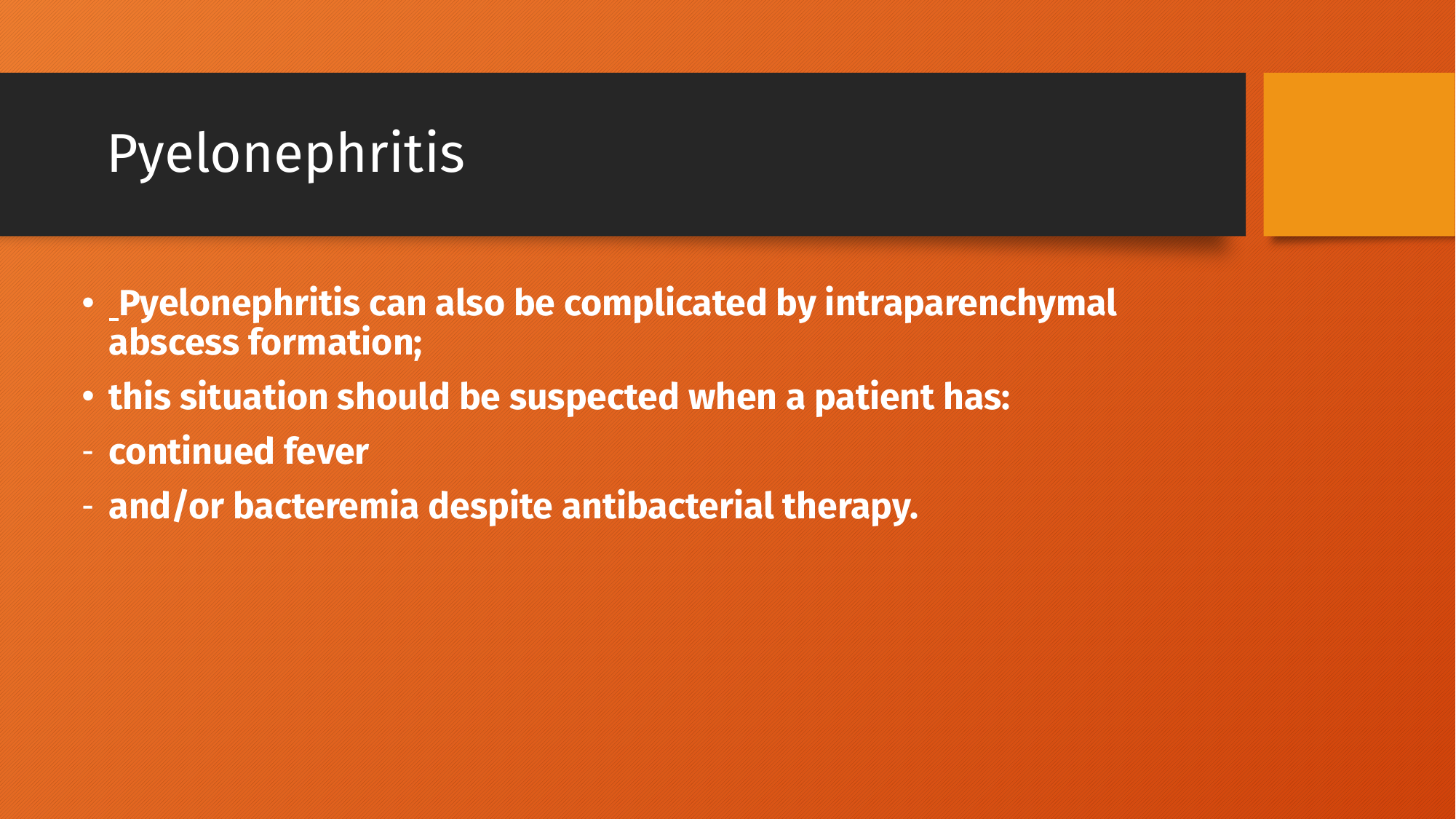

# Pyelonephritis
 Pyelonephritis can also be complicated by intraparenchymal abscess formation;
this situation should be suspected when a patient has:
continued fever
and/or bacteremia despite antibacterial therapy.